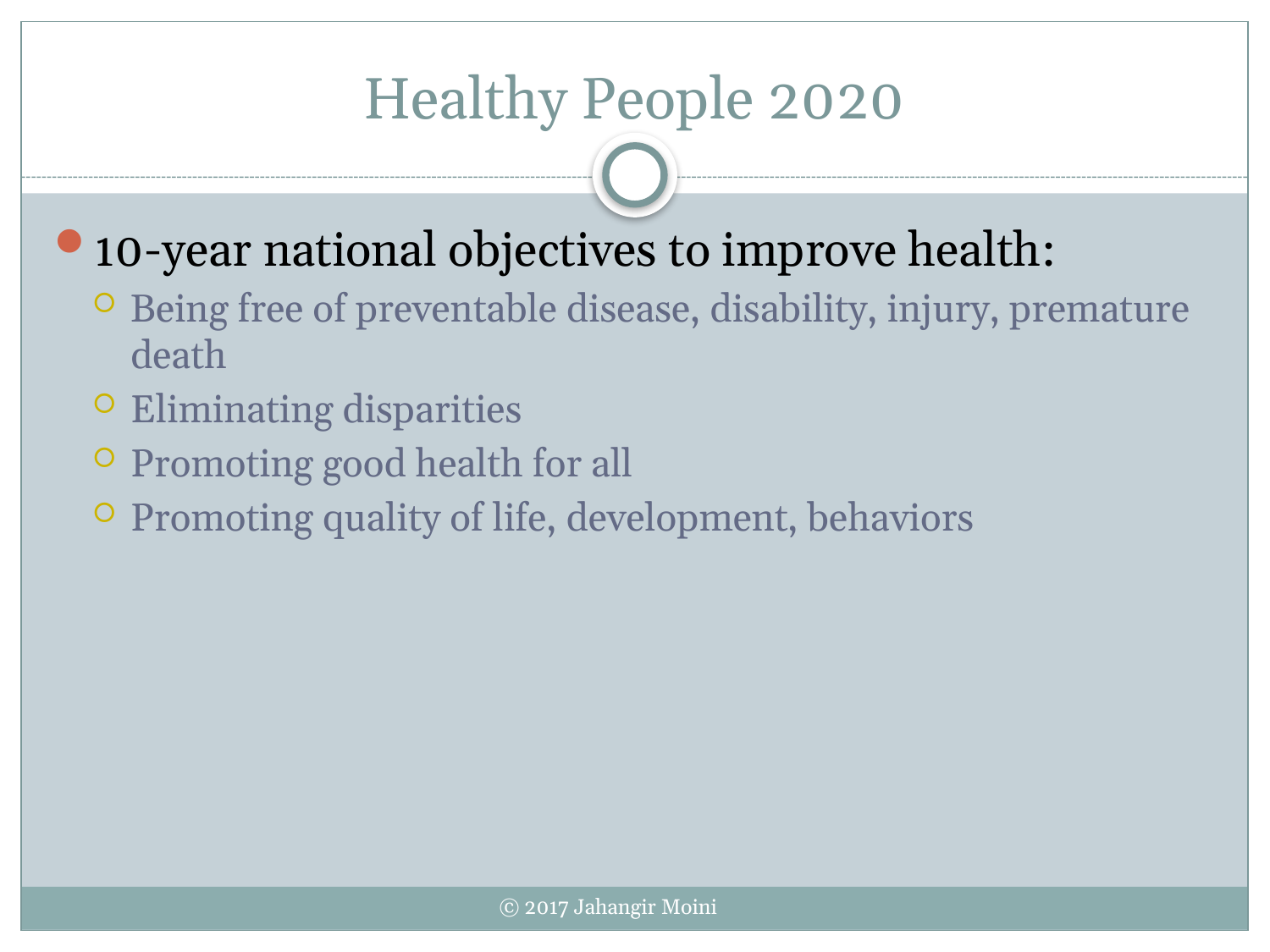

# Healthy People 2020
10-year national objectives to improve health:
Being free of preventable disease, disability, injury, premature death
Eliminating disparities
Promoting good health for all
Promoting quality of life, development, behaviors